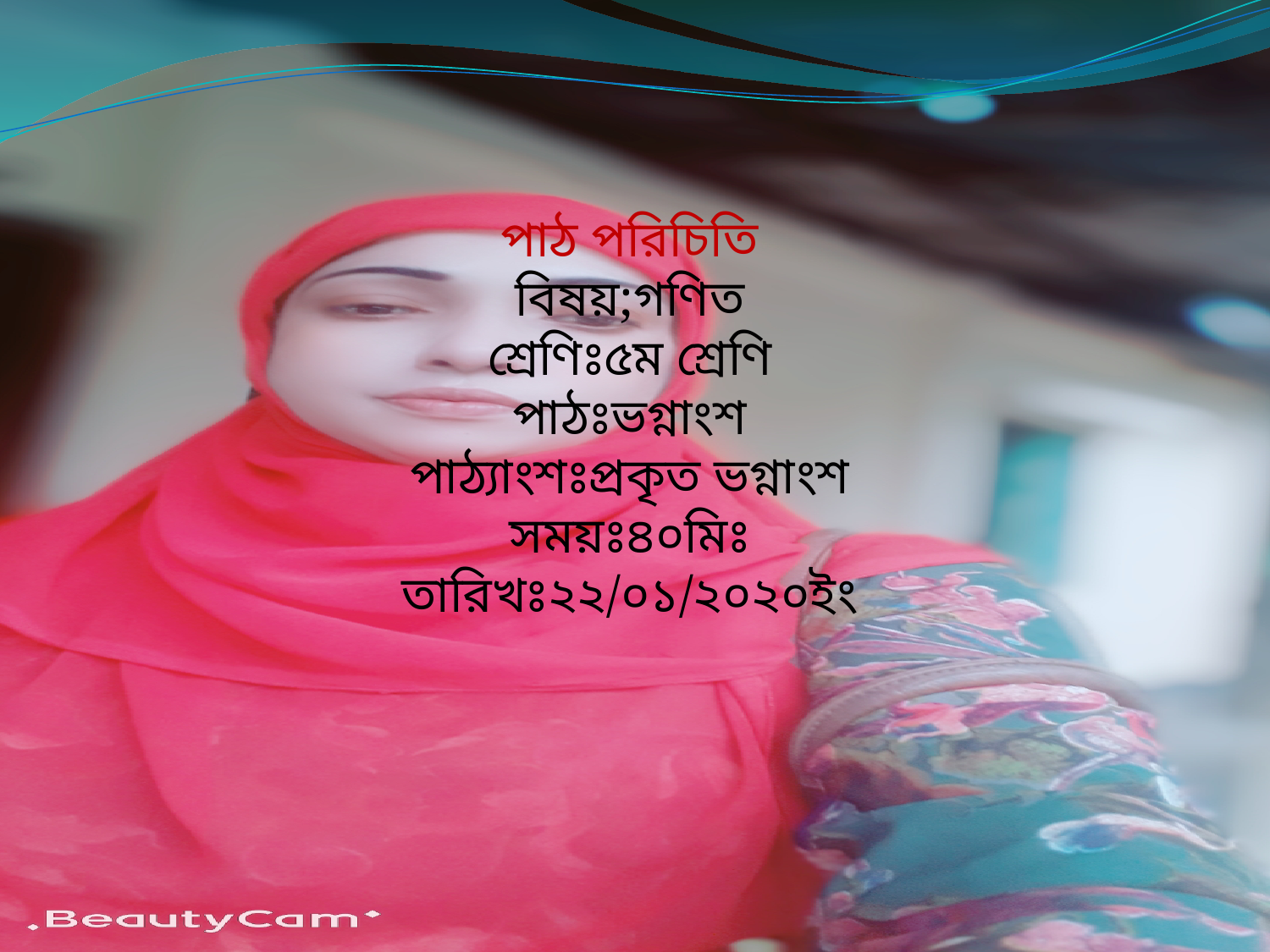

পাঠ পরিচিতি
বিষয়;গণিত
শ্রেণিঃ৫ম শ্রেণি
পাঠঃভগ্নাংশ
পাঠ্যাংশঃপ্রকৃত ভগ্নাংশ
সময়ঃ৪০মিঃ
তারিখঃ২২/০১/২০২০ইং